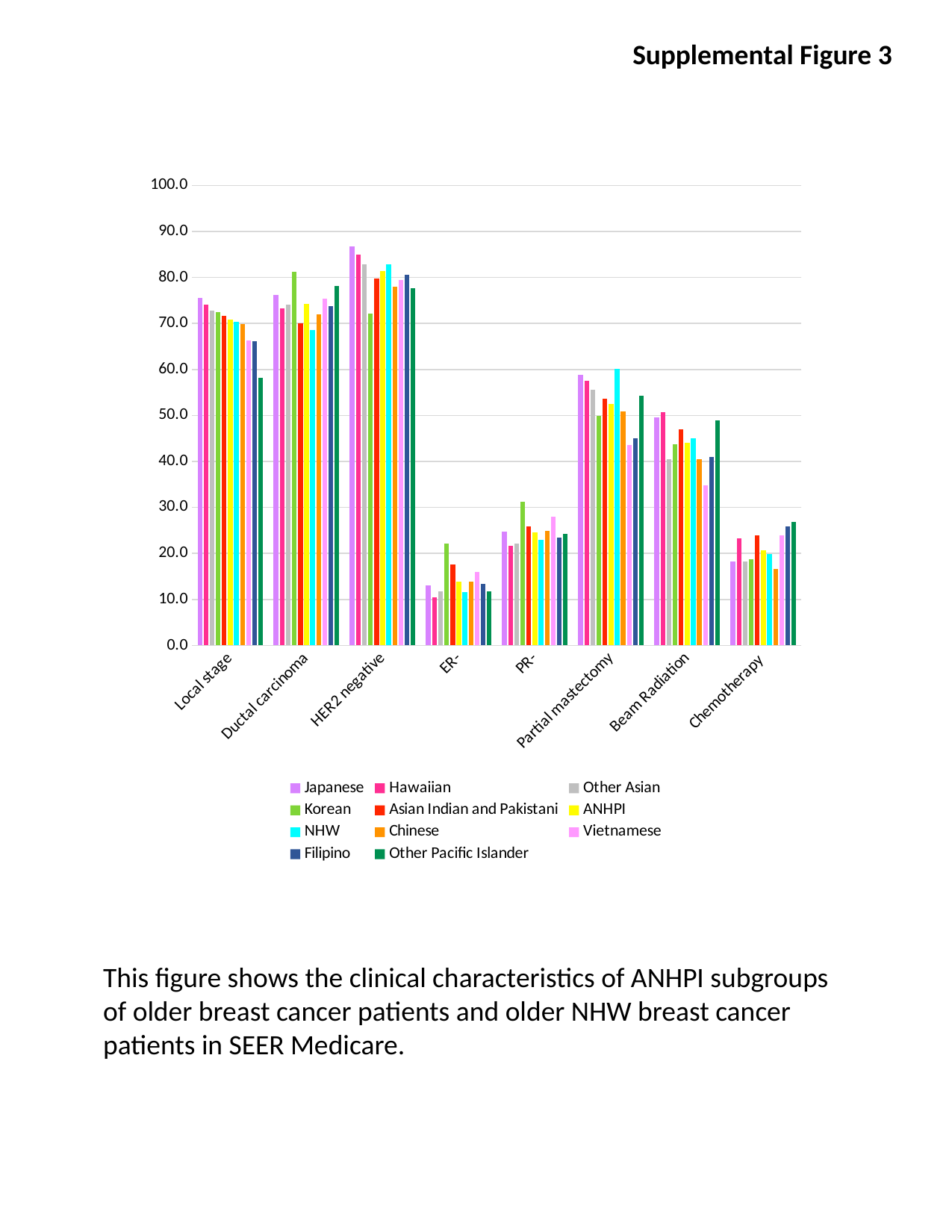

Supplemental Figure 3

### Chart

| Category | Japanese | Hawaiian | Other Asian | Korean | Asian Indian and Pakistani | ANHPI  | NHW | Chinese | Vietnamese | Filipino | Other Pacific Islander |
|---|---|---|---|---|---|---|---|---|---|---|---|
| Local stage | 75.6 | 74.1 | 72.8 | 72.4 | 71.7 | 70.9 | 70.3 | 69.8 | 66.3 | 66.1 | 58.2 |
| Ductal carcinoma | 76.2 | 73.2 | 74.1 | 81.2 | 70.0 | 74.3 | 68.5 | 71.9 | 75.3 | 73.7 | 78.2 |
| HER2 negative | 86.7 | 84.9 | 82.8 | 72.1 | 79.8 | 81.3 | 82.8 | 78.0 | 79.5 | 80.6 | 77.6 |
| ER- | 13.1 | 10.5 | 11.7 | 22.2 | 17.6 | 13.8 | 11.6 | 13.9 | 15.9 | 13.3 | 11.8 |
| PR- | 24.8 | 21.6 | 22.1 | 31.2 | 25.8 | 24.6 | 23.0 | 24.9 | 27.9 | 23.5 | 24.2 |
| Partial mastectomy | 58.8 | 57.6 | 55.6 | 49.9 | 53.7 | 52.5 | 60.1 | 50.8 | 43.5 | 45.1 | 54.2 |
| Beam Radiation | 49.6 | 50.7 | 40.5 | 43.7 | 47.0 | 44.1 | 45.0 | 40.5 | 34.8 | 40.9 | 49.0 |
| Chemotherapy  | 18.2 | 23.3 | 18.3 | 18.7 | 24.0 | 20.6 | 19.9 | 16.6 | 23.9 | 25.9 | 26.8 |
This figure shows the clinical characteristics of ANHPI subgroups of older breast cancer patients and older NHW breast cancer patients in SEER Medicare.